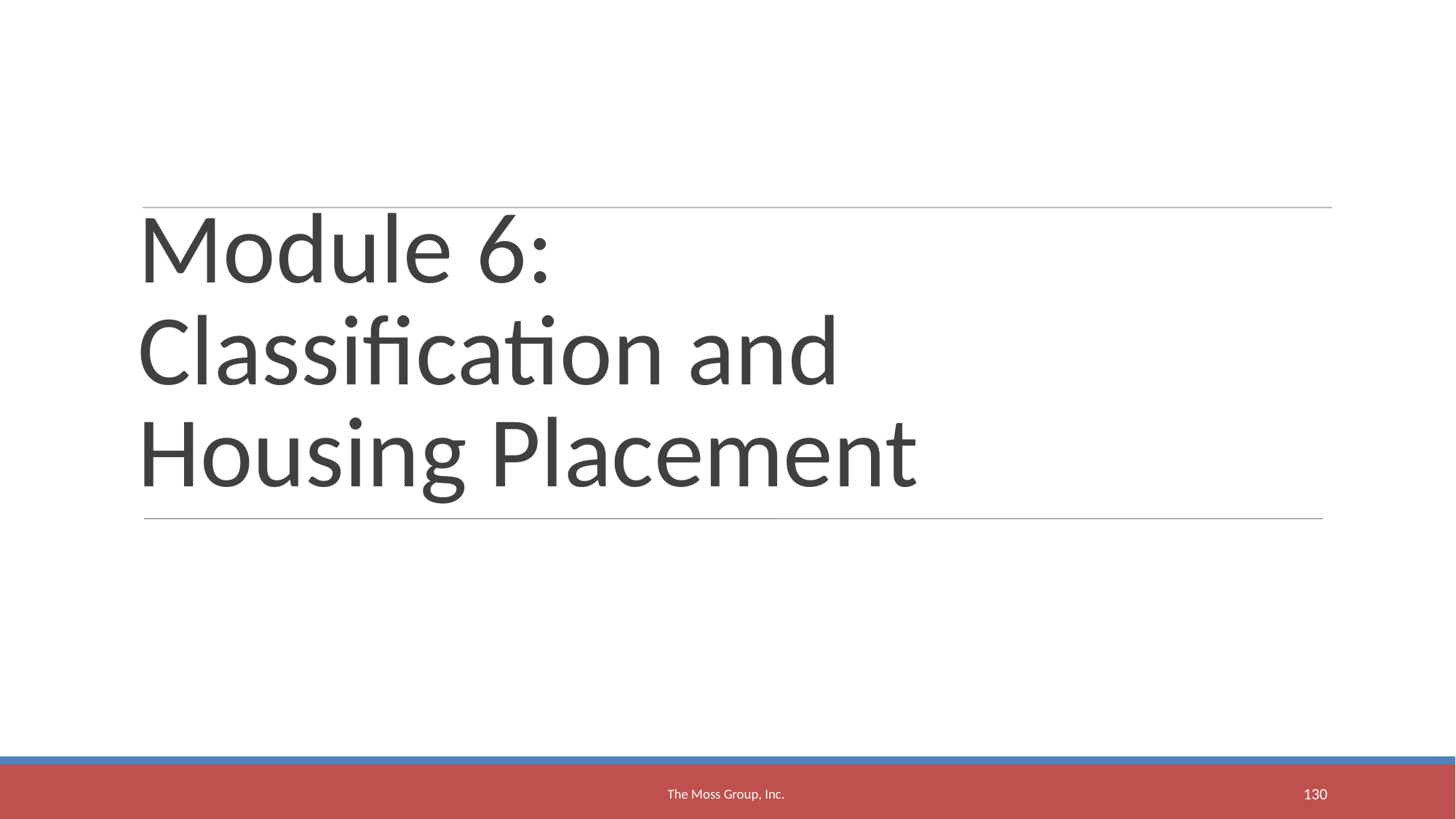

Module 6:
Classification and Housing Placement
The Moss Group, Inc.
130